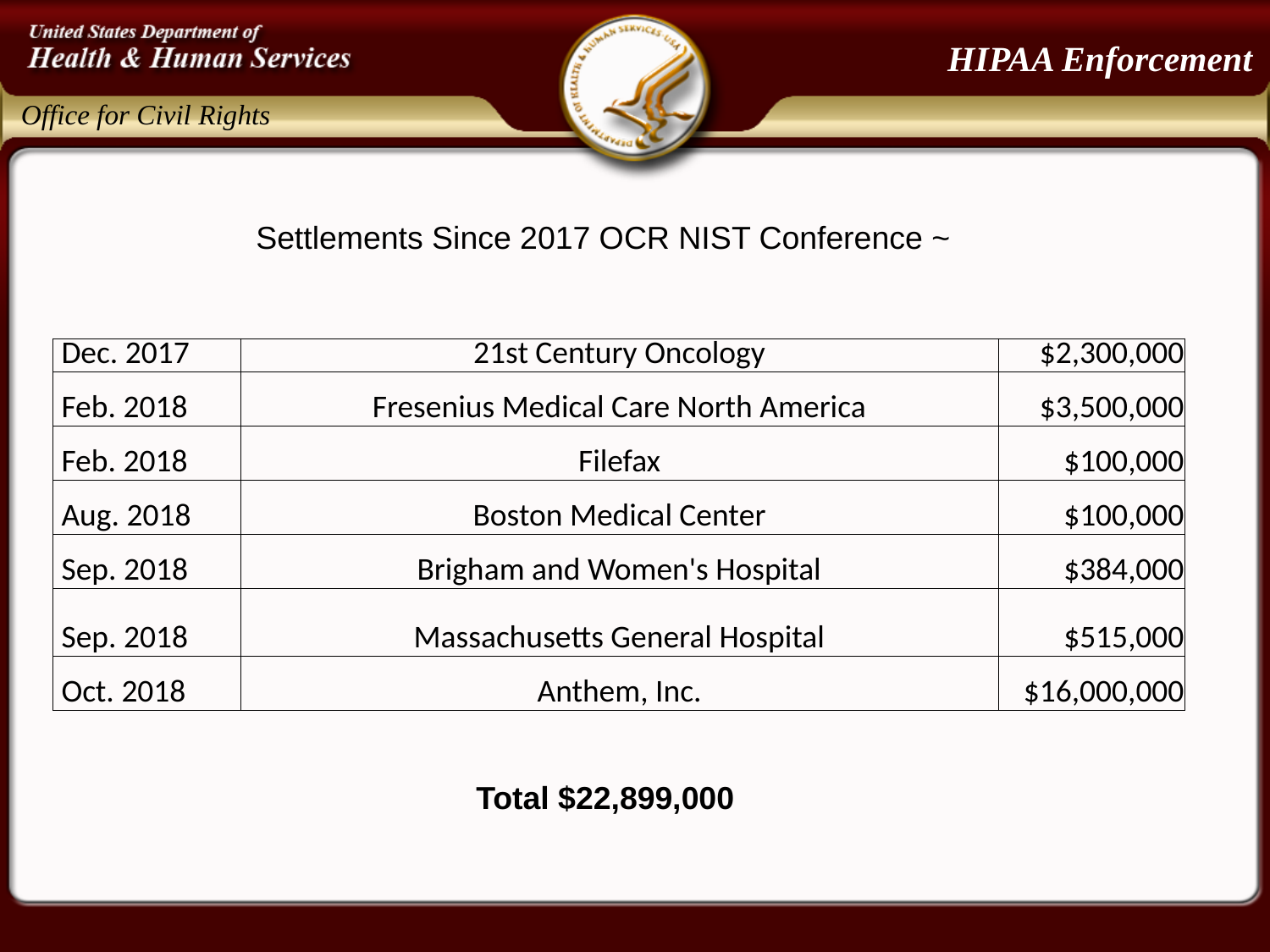

# HIPAA Enforcement
Settlements Since 2017 OCR NIST Conference ~
| Dec. 2017 | 21st Century Oncology | $2,300,000 |
| --- | --- | --- |
| Feb. 2018 | Fresenius Medical Care North America | $3,500,000 |
| Feb. 2018 | Filefax | $100,000 |
| Aug. 2018 | Boston Medical Center | $100,000 |
| Sep. 2018 | Brigham and Women's Hospital | $384,000 |
| Sep. 2018 | Massachusetts General Hospital | $515,000 |
| Oct. 2018 | Anthem, Inc. | $16,000,000 |
Total $22,899,000